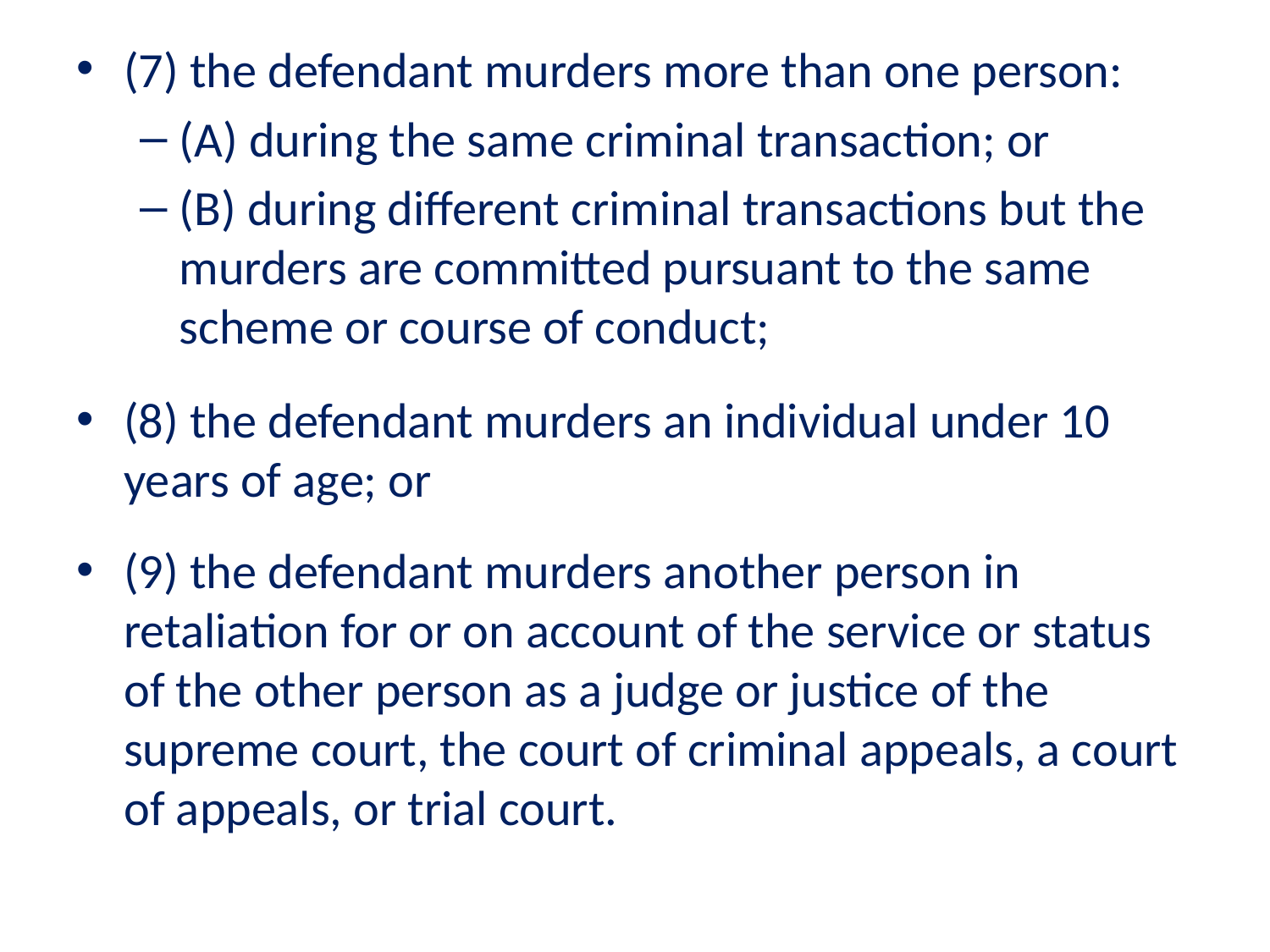

(7) the defendant murders more than one person:
(A) during the same criminal transaction; or
(B) during different criminal transactions but the murders are committed pursuant to the same scheme or course of conduct;

(8) the defendant murders an individual under 10 years of age; or

(9) the defendant murders another person in retaliation for or on account of the service or status of the other person as a judge or justice of the supreme court, the court of criminal appeals, a court of appeals, or trial court.

#